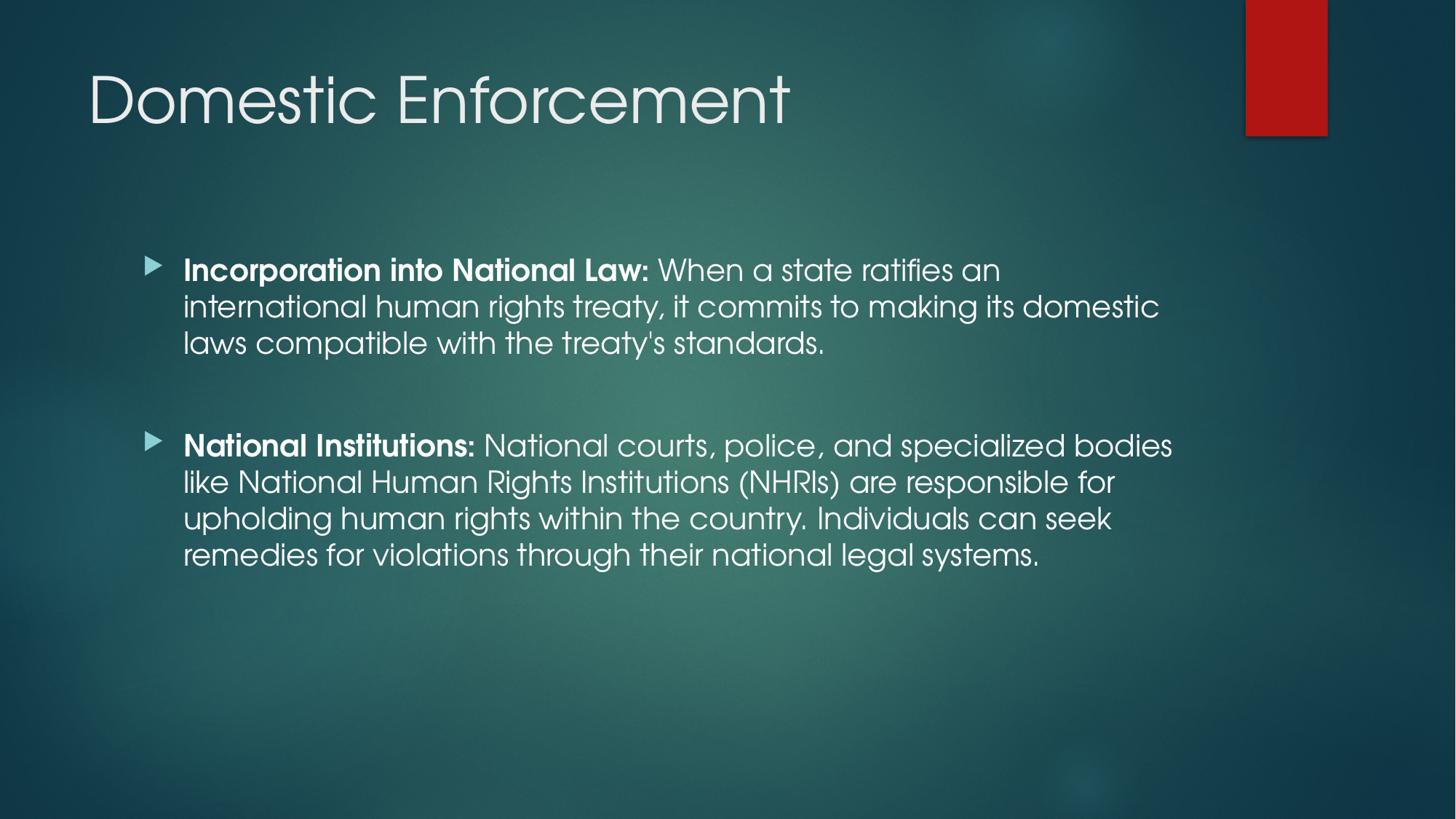

# Domestic Enforcement
Incorporation into National Law: When a state ratifies an international human rights treaty, it commits to making its domestic laws compatible with the treaty's standards.

National Institutions: National courts, police, and specialized bodies like National Human Rights Institutions (NHRIs) are responsible for upholding human rights within the country. Individuals can seek remedies for violations through their national legal systems.